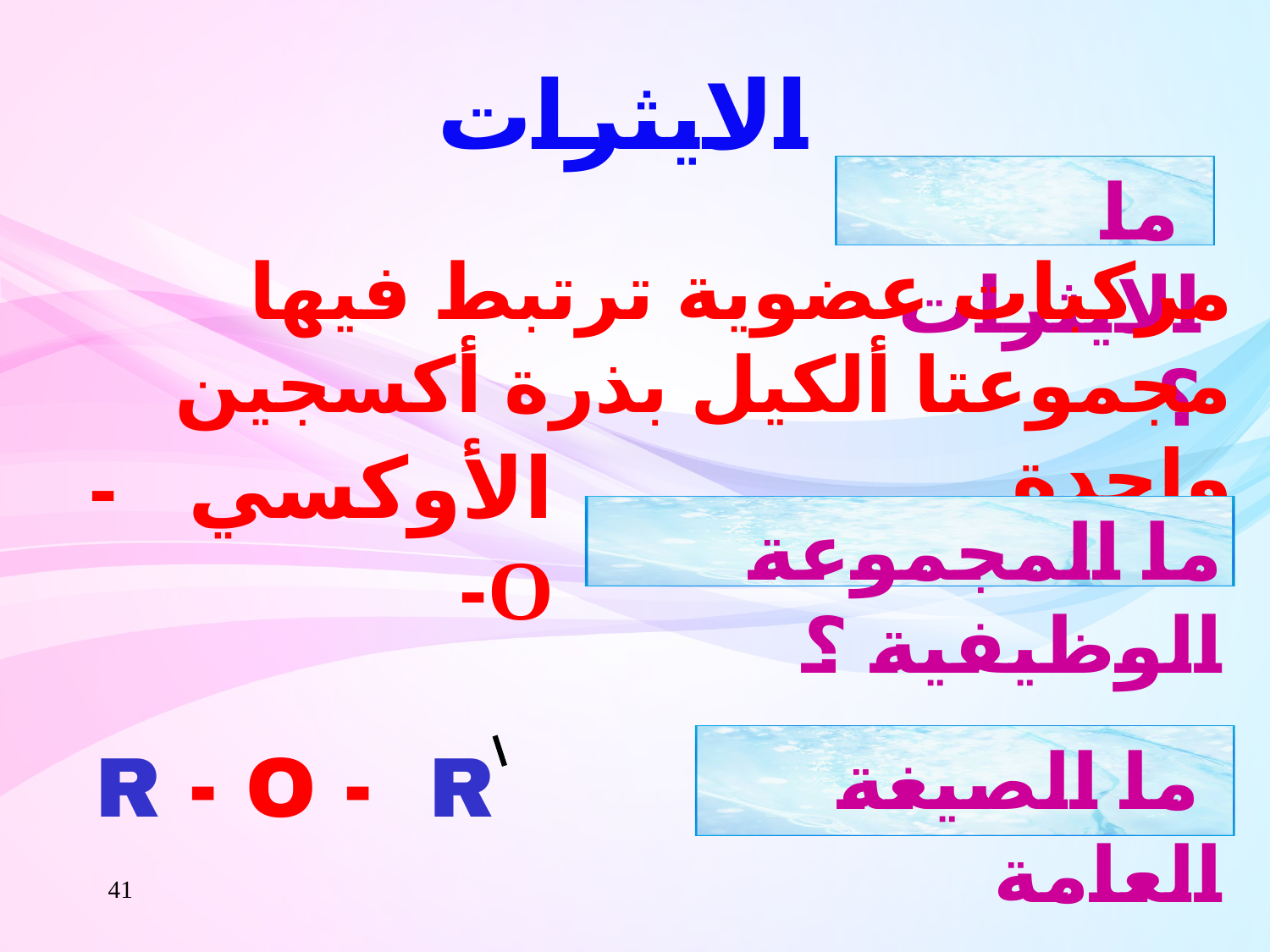

الايثرات
 ما الايثرات ؟
مركبات عضوية ترتبط فيها مجموعتا ألكيل بذرة أكسجين واحدة
الأوكسي   -O-
ما المجموعة الوظيفية ؟
 R - O -  R

 ما الصيغة العامة
41